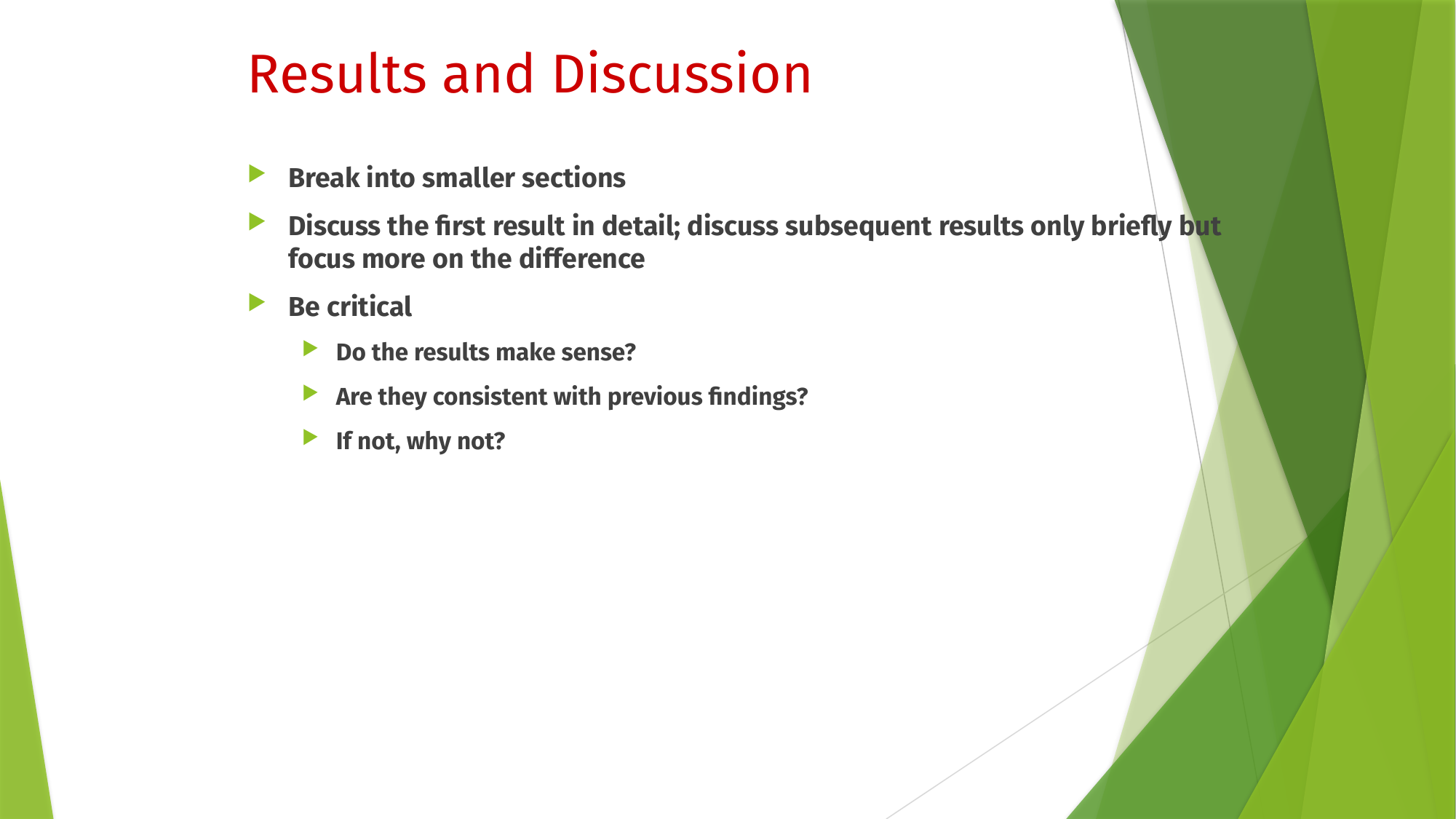

# Results and Discussion
Break into smaller sections
Discuss the first result in detail; discuss subsequent results only briefly but focus more on the difference
Be critical
Do the results make sense?
Are they consistent with previous findings?
If not, why not?